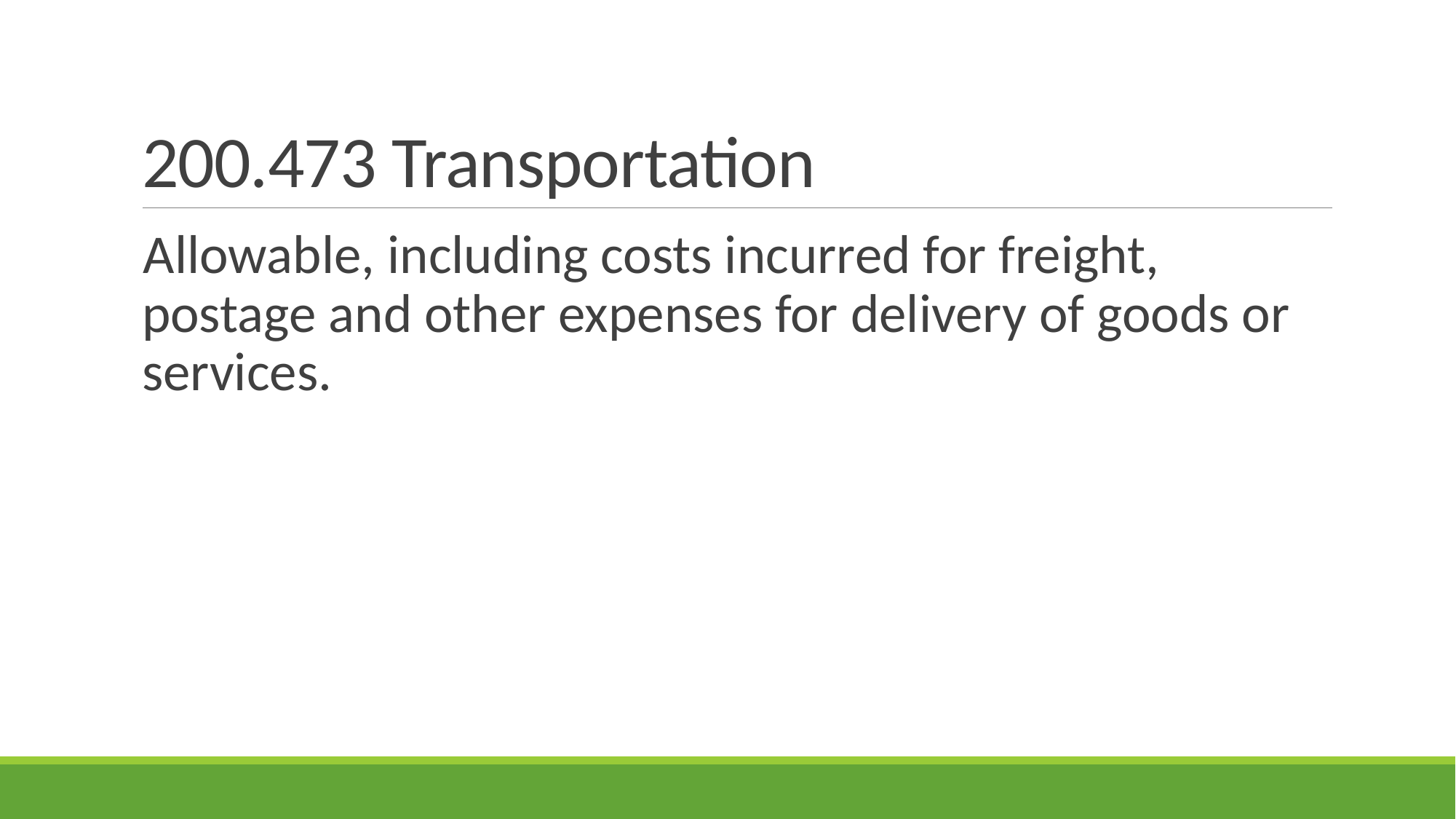

# 200.473 Transportation
Allowable, including costs incurred for freight, postage and other expenses for delivery of goods or services.